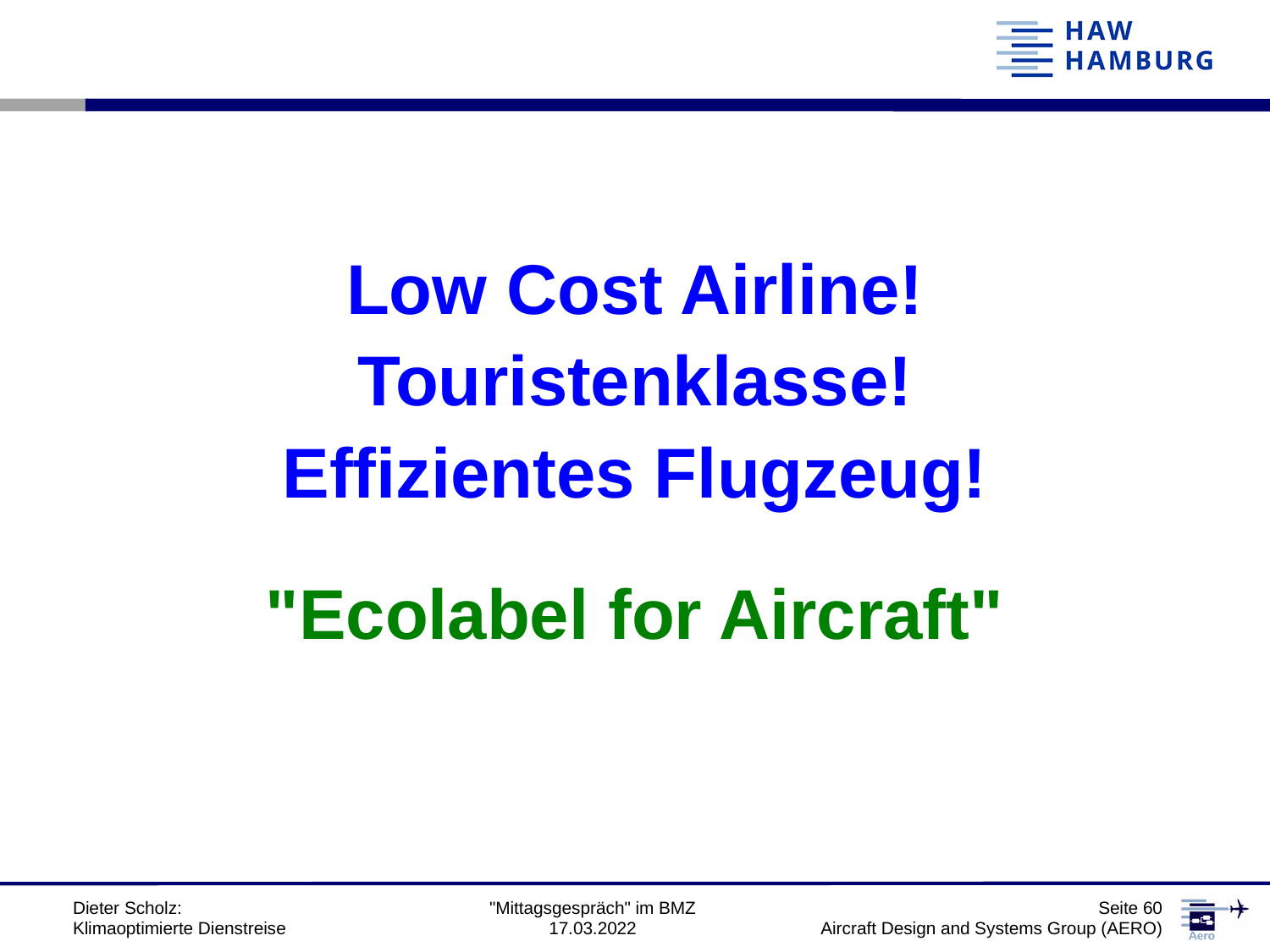

Low Cost Airline!
Touristenklasse!
Effizientes Flugzeug!

"Ecolabel for Aircraft"